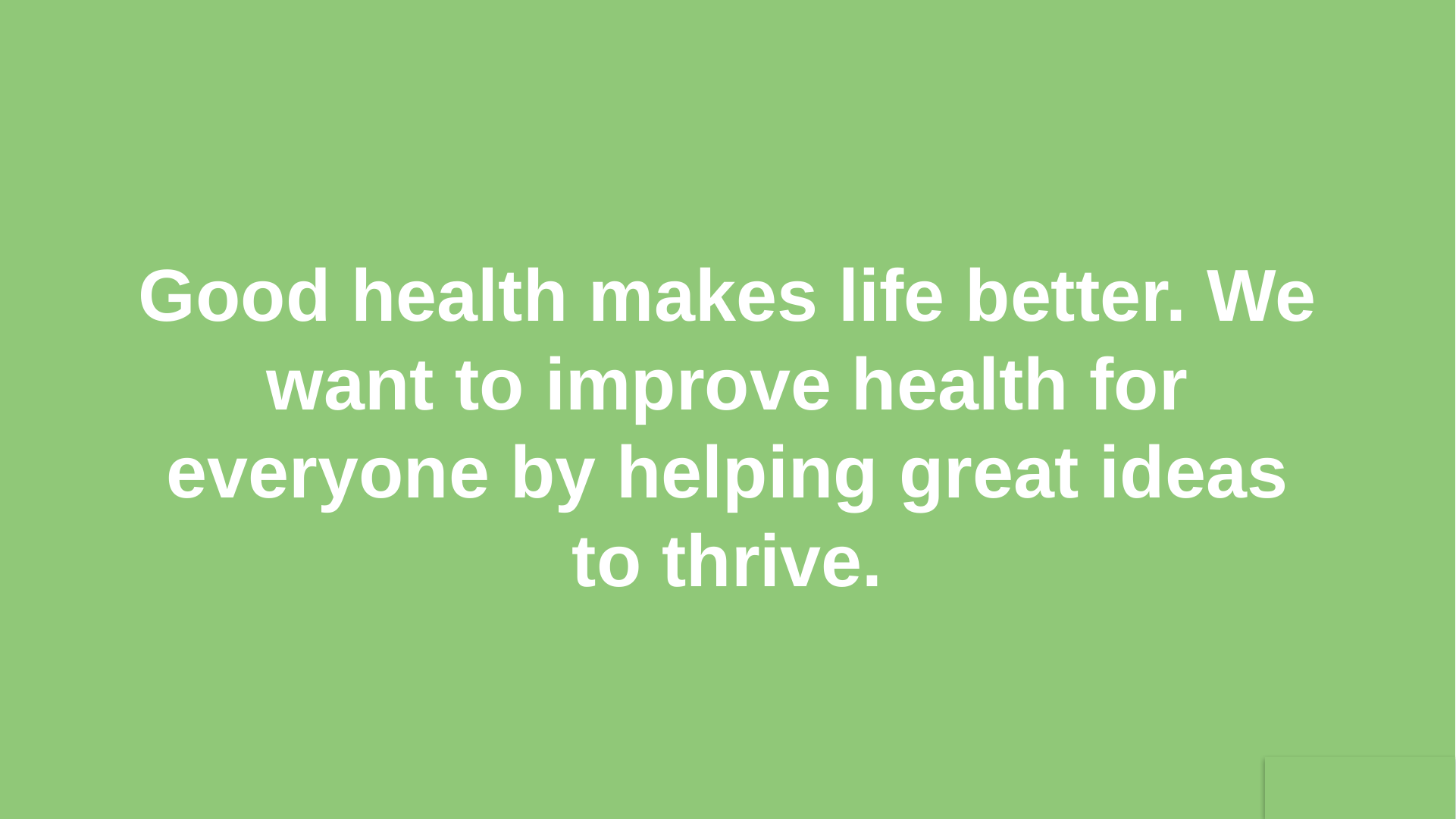

# Good health makes life better. We want to improve health for everyone by helping great ideas to thrive.